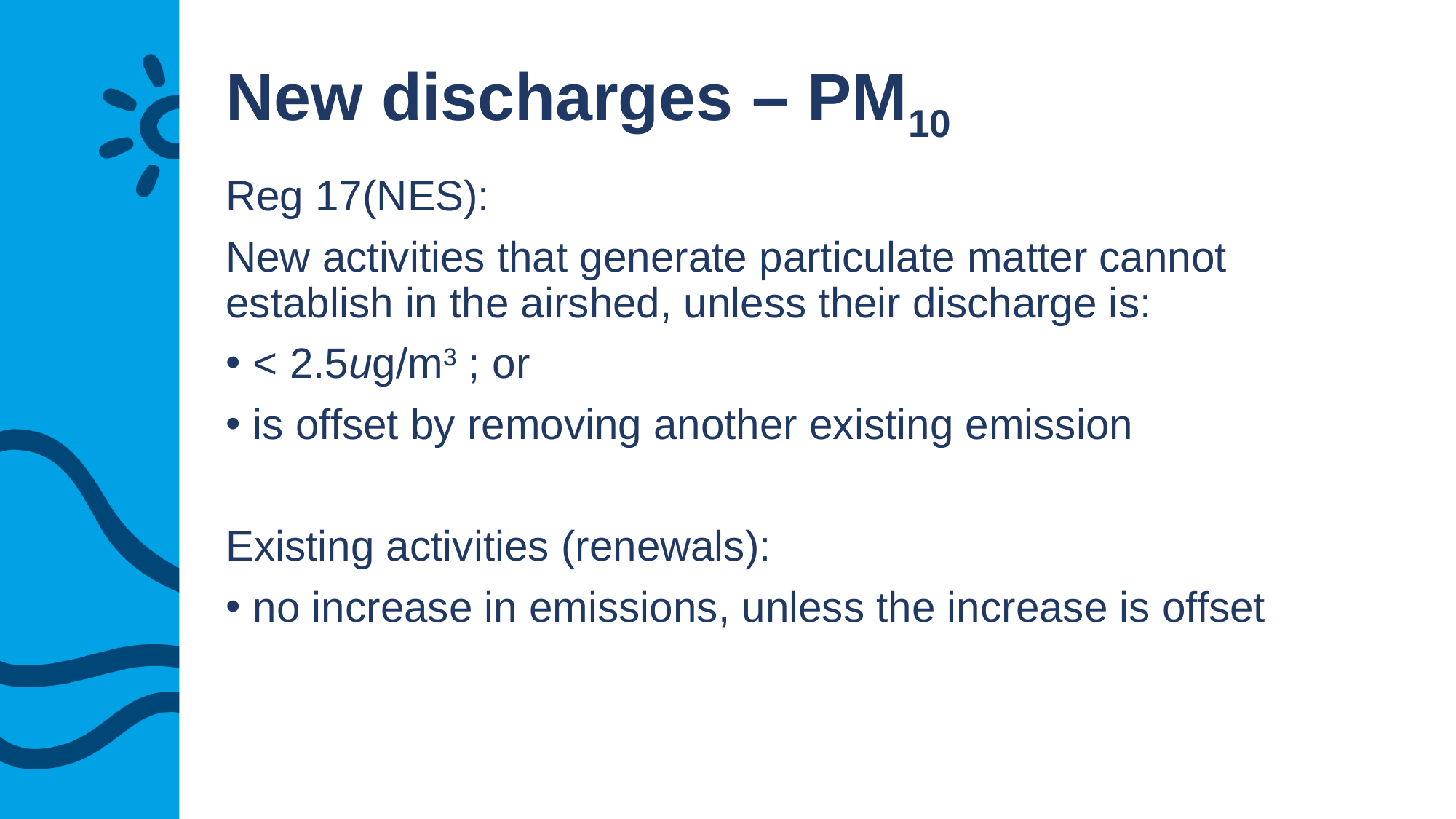

# New discharges – PM10
Reg 17(NES):
New activities that generate particulate matter cannot establish in the airshed, unless their discharge is:
< 2.5ug/m3 ; or
is offset by removing another existing emission

Existing activities (renewals):
no increase in emissions, unless the increase is offset